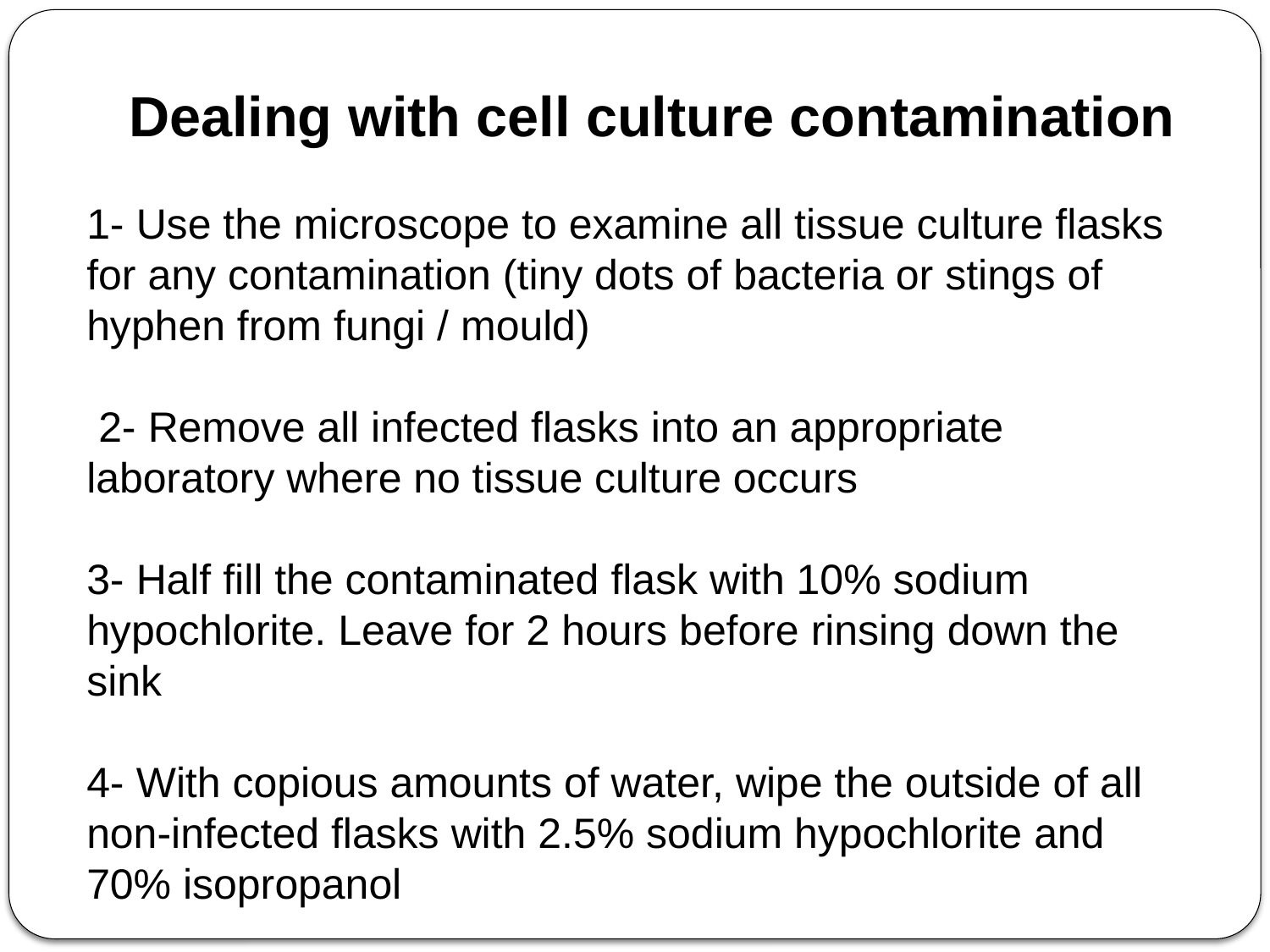

Dealing with cell culture contamination
1- Use the microscope to examine all tissue culture flasks for any contamination (tiny dots of bacteria or stings of hyphen from fungi / mould)

 2- Remove all infected flasks into an appropriate laboratory where no tissue culture occurs

3- Half fill the contaminated flask with 10% sodium hypochlorite. Leave for 2 hours before rinsing down the sink

4- With copious amounts of water, wipe the outside of all non-infected flasks with 2.5% sodium hypochlorite and 70% isopropanol